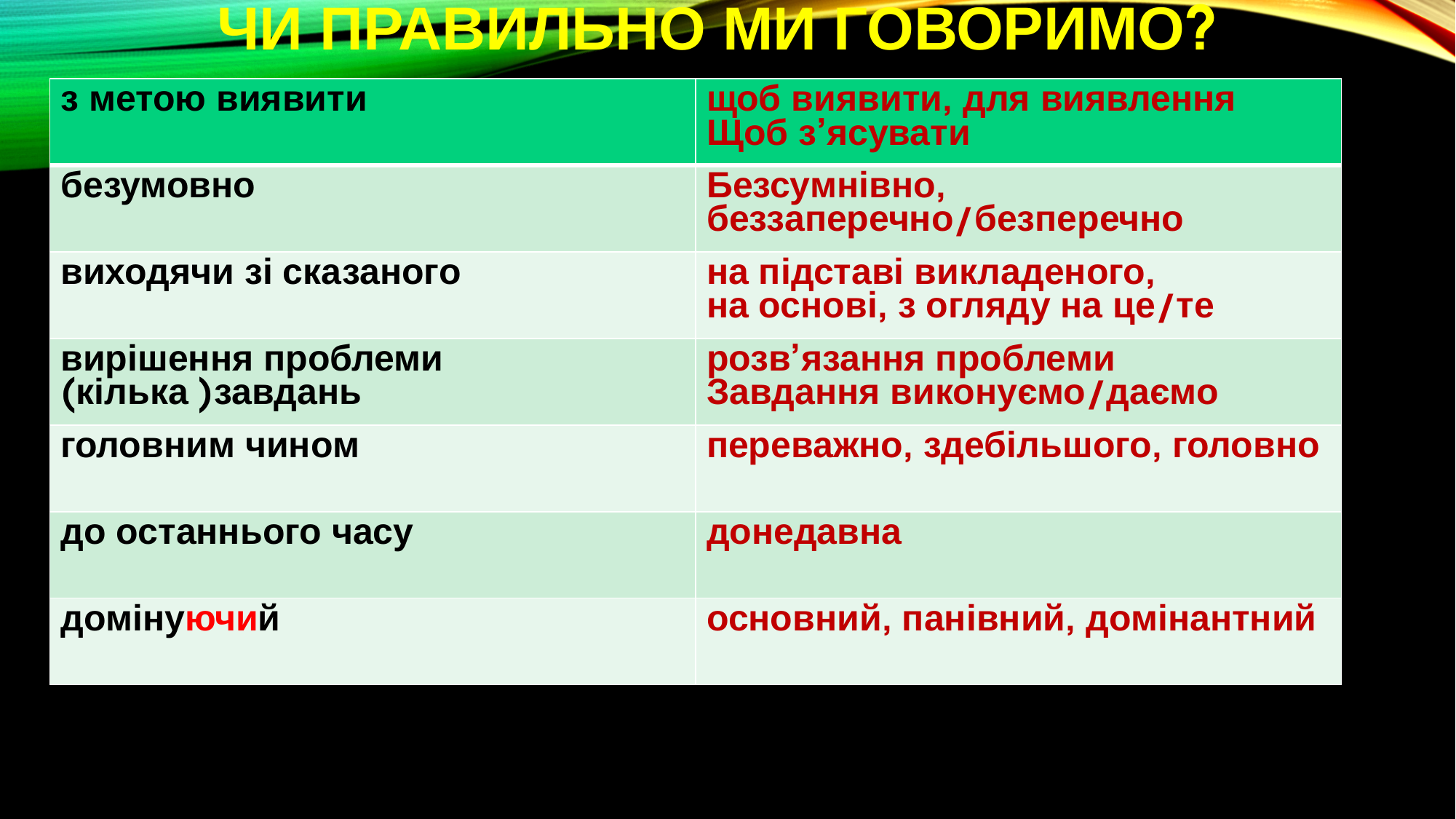

# Чи правильно ми говоримо?
| з метою виявити | щоб виявити, для виявлення Щоб з’ясувати |
| --- | --- |
| безумовно | Безсумнівно, беззаперечно/безперечно |
| виходячи зі сказаного | на підставі викладеного, на основі, з огляду на це/те |
| вирішення проблеми (кілька )завдань | розв’язання проблеми Завдання виконуємо/даємо |
| головним чином | переважно, здебільшого, головно |
| до останнього часу | донедавна |
| домінуючий | основний, панівний, домінантний |